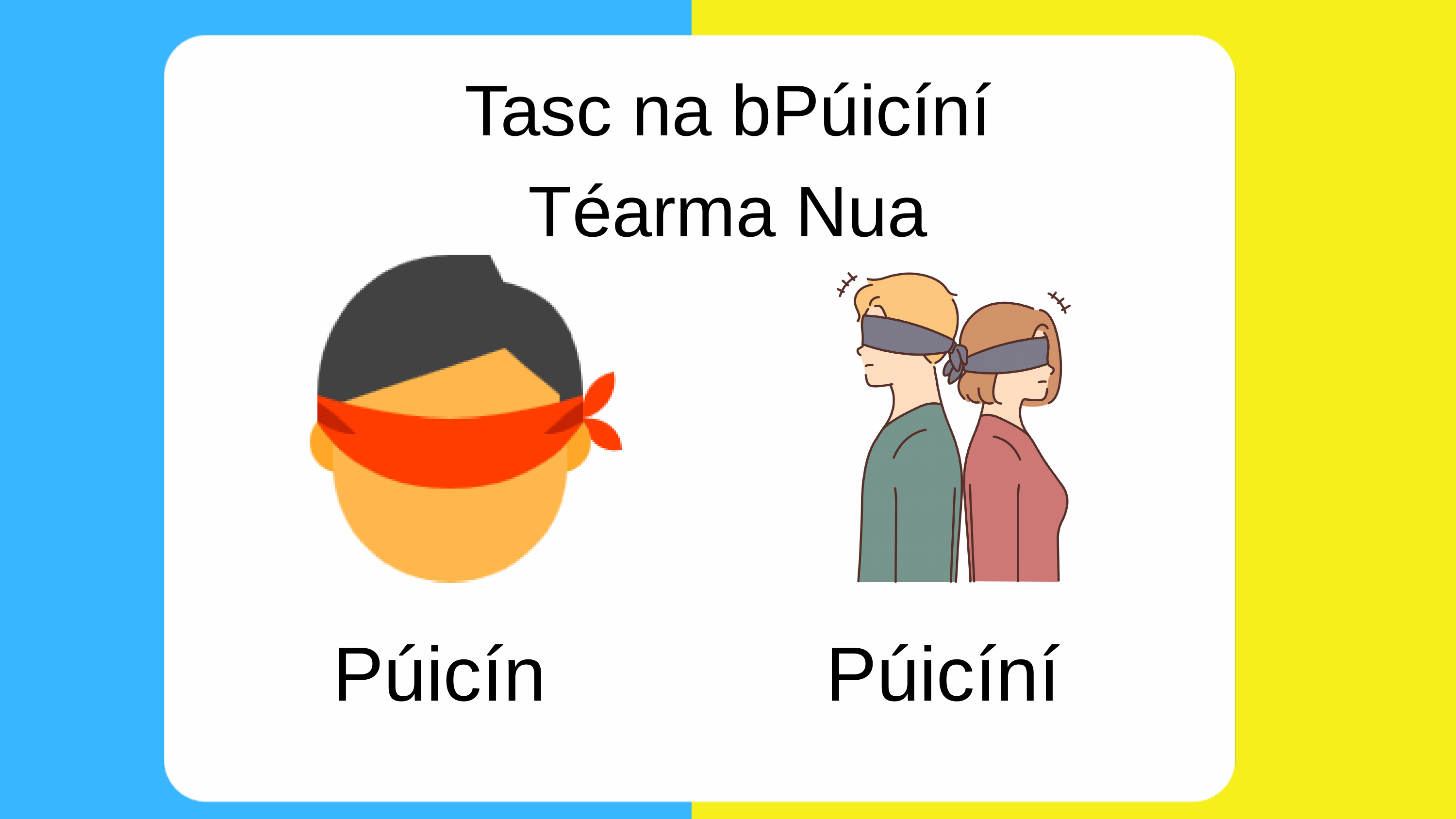

Tasc na bPúicíní
Téarma Nua

Púicín
Púicíní